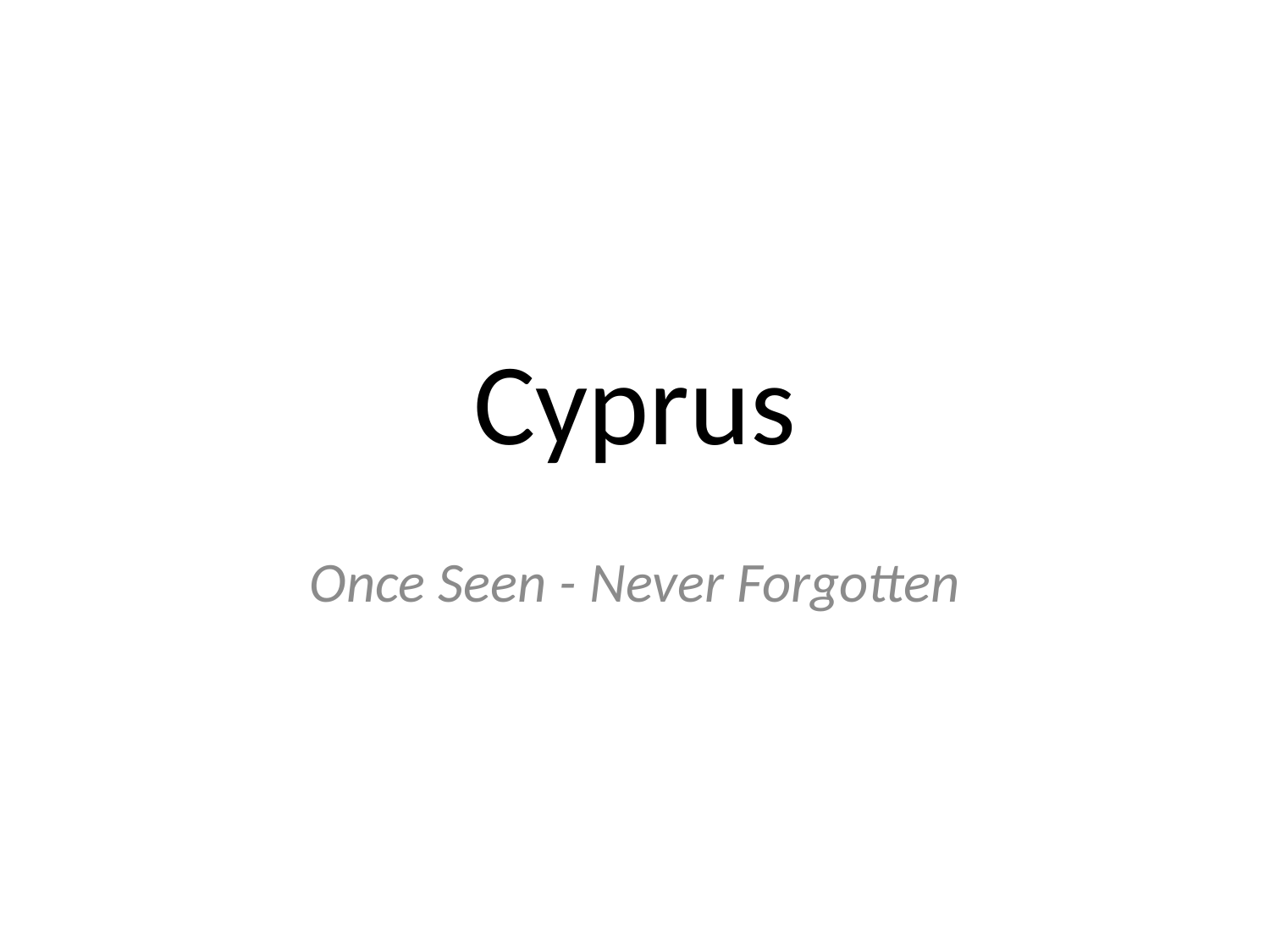

# Cyprus
Once Seen - Never Forgotten